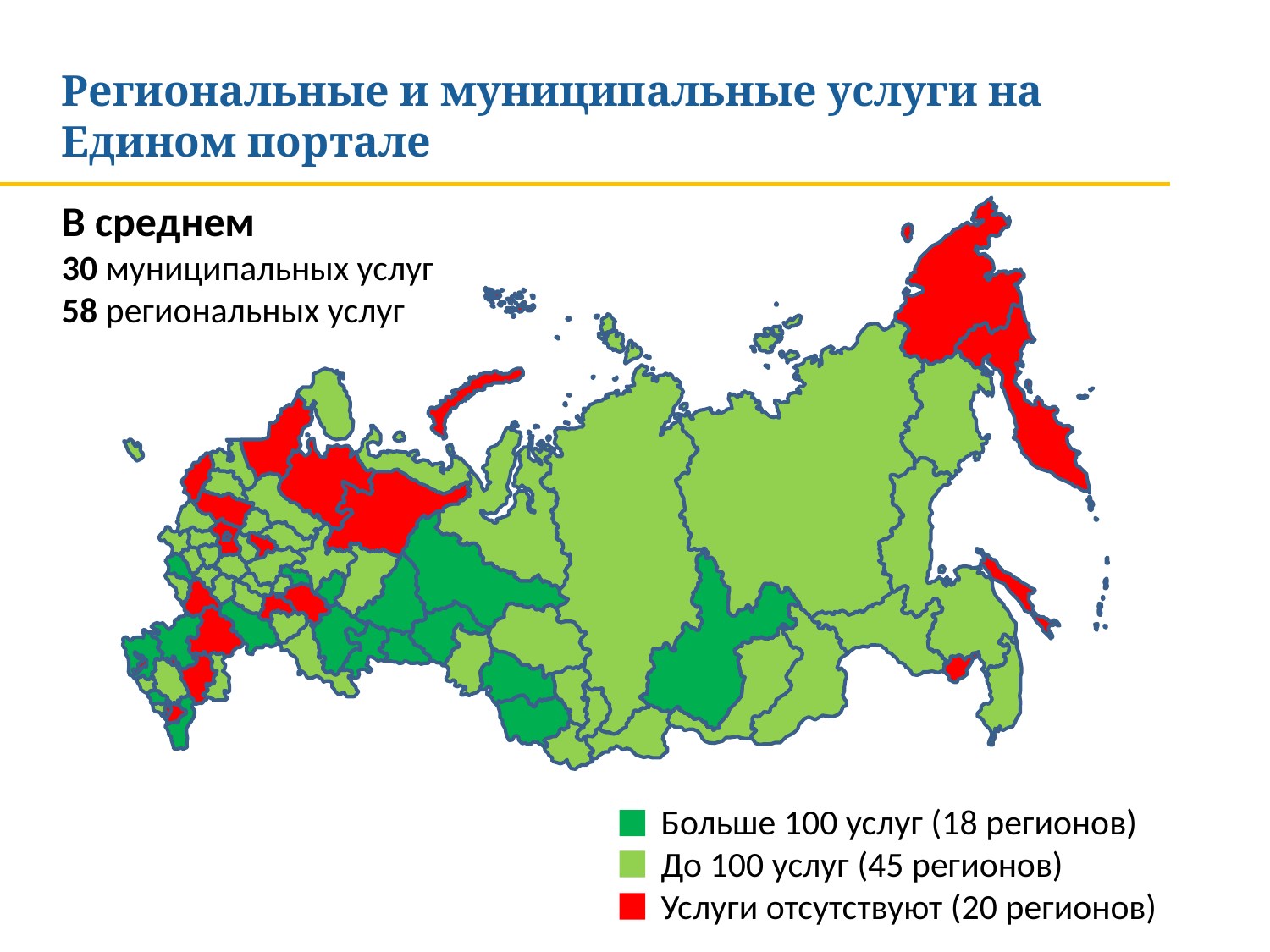

Региональные и муниципальные услуги на Едином портале
В среднем
30 муниципальных услуг
58 региональных услуг

Больше 100 услуг (18 регионов)
До 100 услуг (45 регионов)
Услуги отсутствуют (20 регионов)